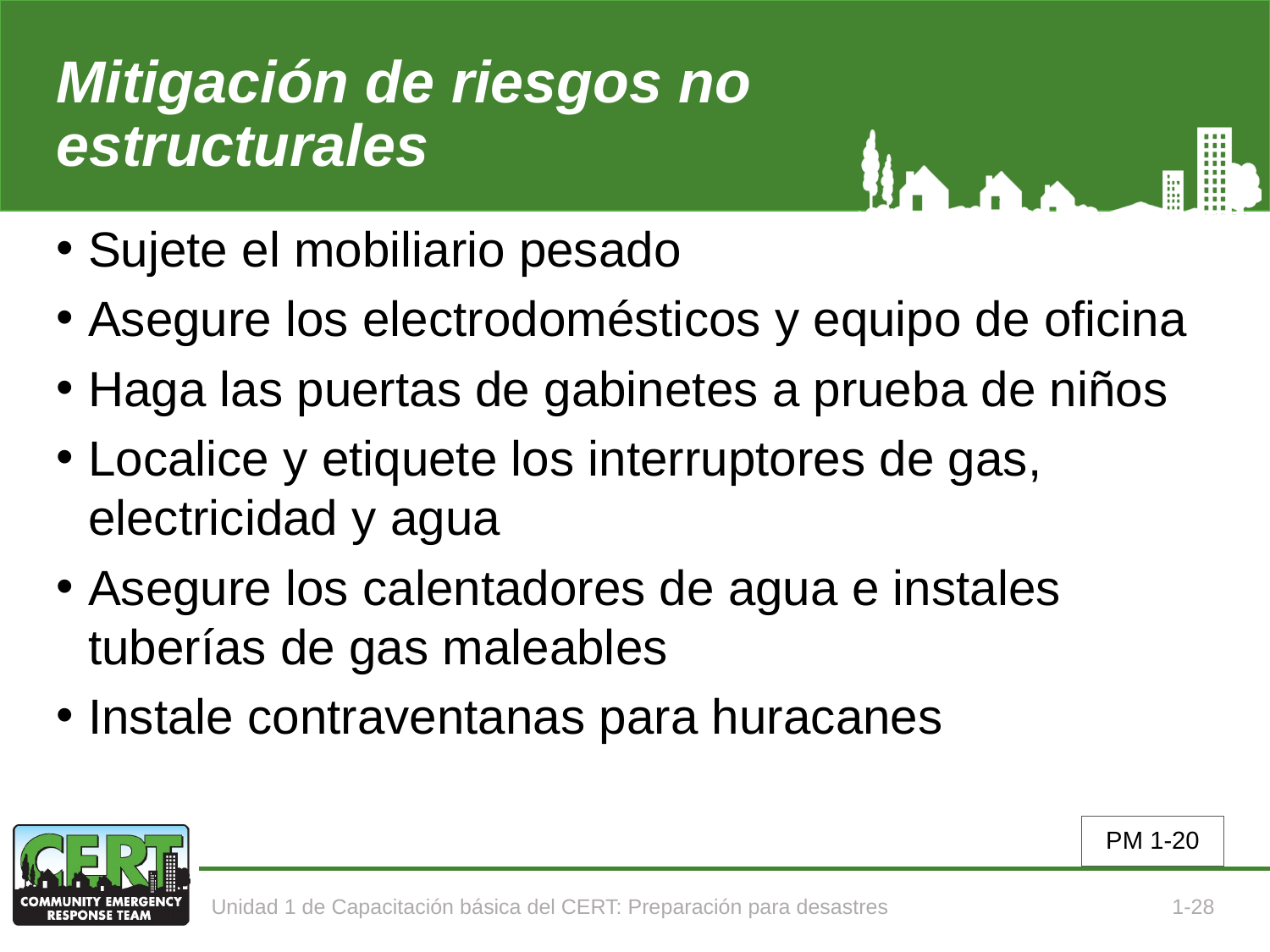

# Mitigación de riesgos no estructurales
Sujete el mobiliario pesado
Asegure los electrodomésticos y equipo de oficina
Haga las puertas de gabinetes a prueba de niños
Localice y etiquete los interruptores de gas, electricidad y agua
Asegure los calentadores de agua e instales tuberías de gas maleables
Instale contraventanas para huracanes
PM 1-20
Unidad 1 de Capacitación básica del CERT: Preparación para desastres
1-28